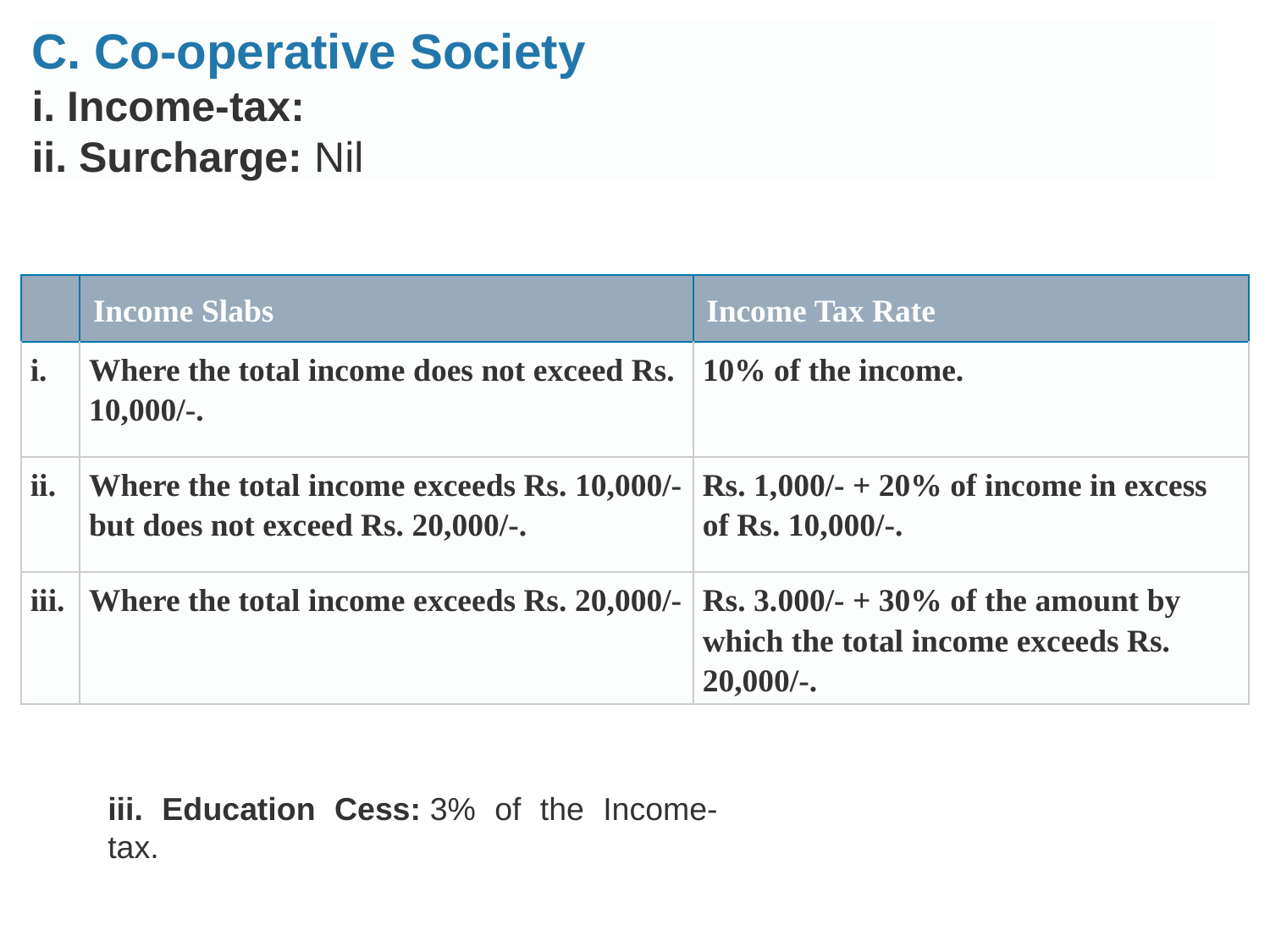

C. Co-operative Society
i. Income-tax:
ii. Surcharge: Nil
|  | Income Slabs | Income Tax Rate |
| --- | --- | --- |
| i. | Where the total income does not exceed Rs. 10,000/-. | 10% of the income. |
| ii. | Where the total income exceeds Rs. 10,000/- but does not exceed Rs. 20,000/-. | Rs. 1,000/- + 20% of income in excess of Rs. 10,000/-. |
| iii. | Where the total income exceeds Rs. 20,000/- | Rs. 3.000/- + 30% of the amount by which the total income exceeds Rs. 20,000/-. |
iii. Education Cess: 3% of the Income-tax.